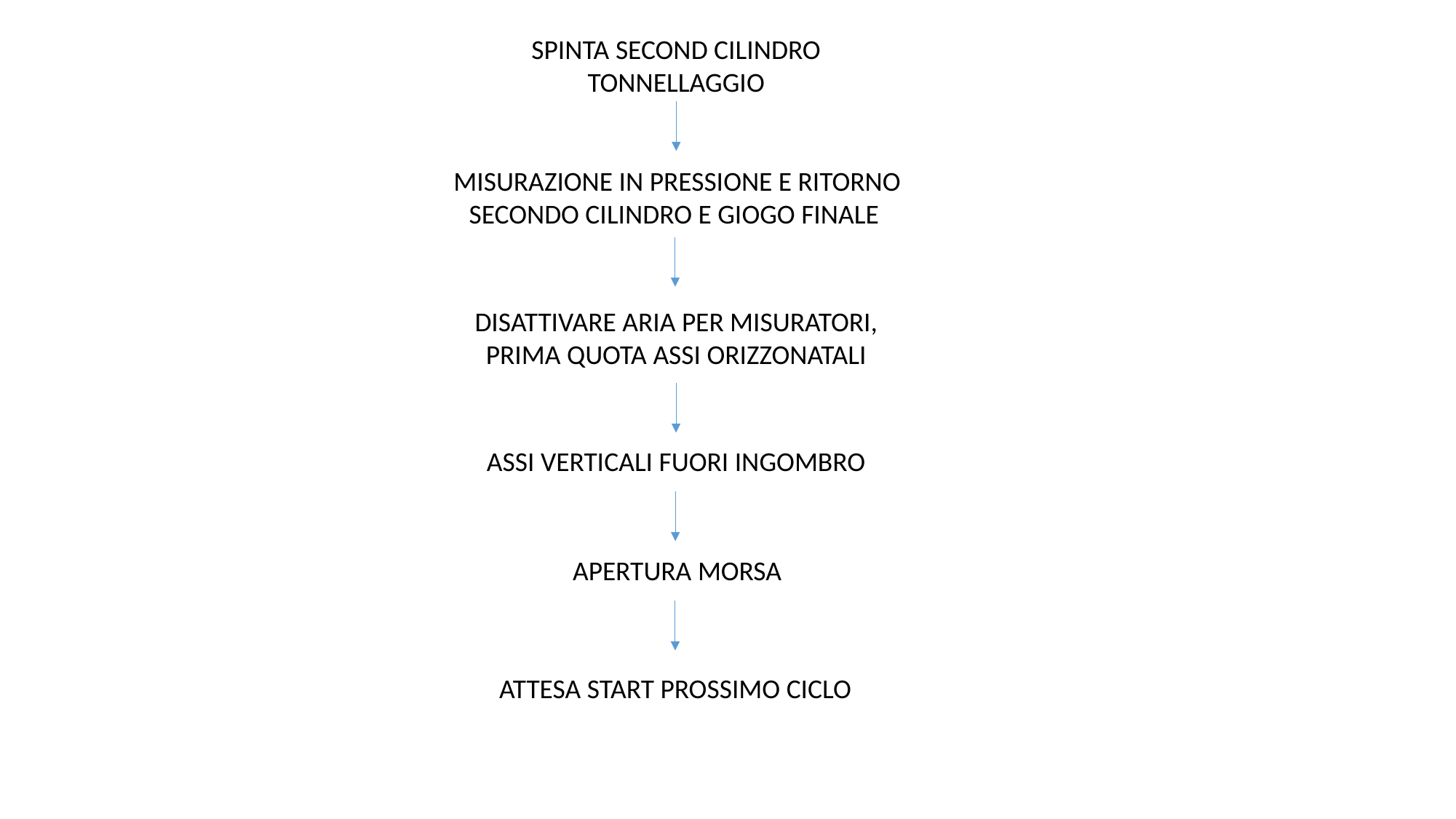

SPINTA SECOND CILINDRO TONNELLAGGIO
MISURAZIONE IN PRESSIONE E RITORNO SECONDO CILINDRO E GIOGO FINALE
DISATTIVARE ARIA PER MISURATORI, PRIMA QUOTA ASSI ORIZZONATALI
ASSI VERTICALI FUORI INGOMBRO
APERTURA MORSA
ATTESA START PROSSIMO CICLO